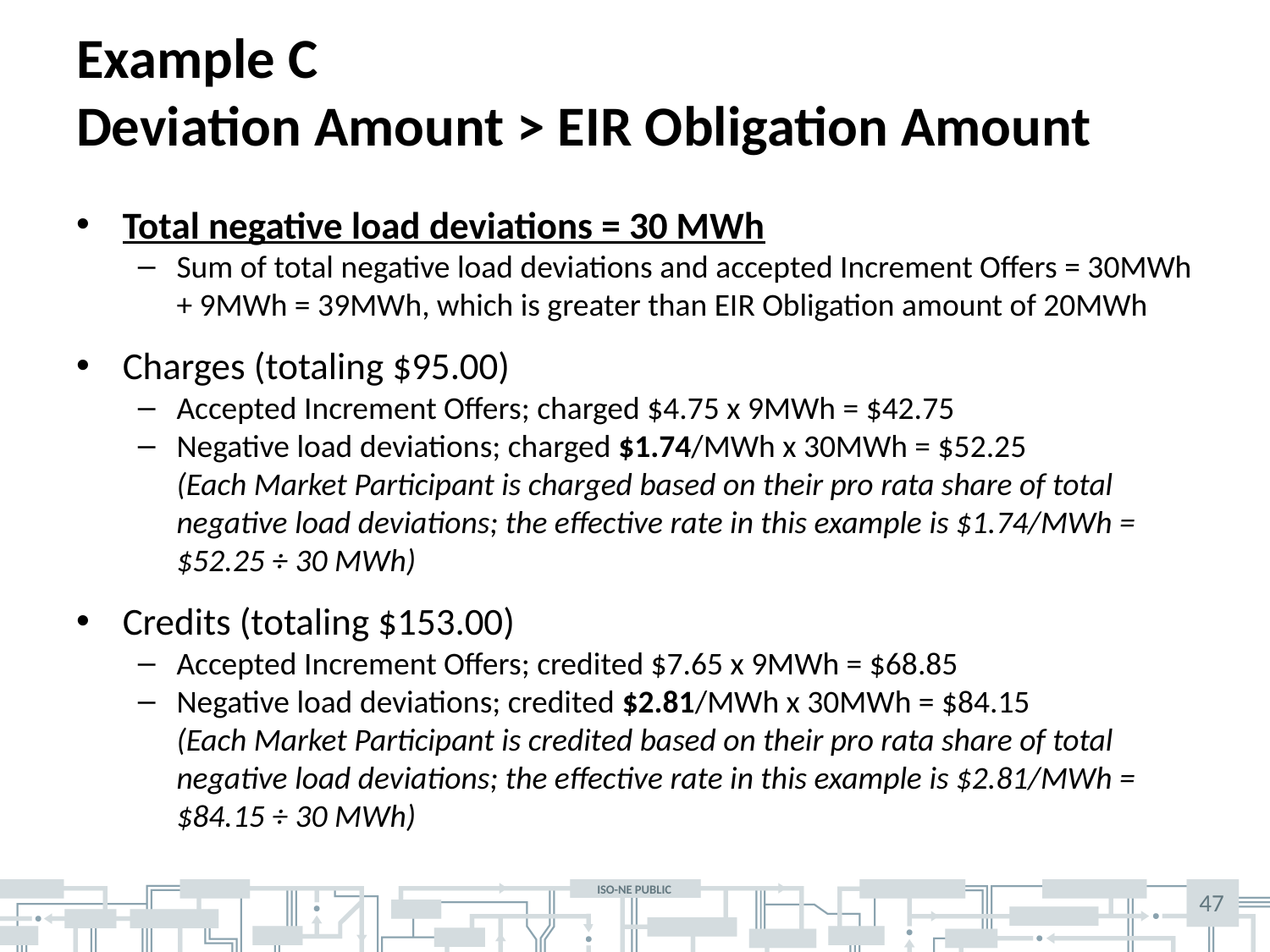

# Example C Deviation Amount > EIR Obligation Amount
Total negative load deviations = 30 MWh
Sum of total negative load deviations and accepted Increment Offers = 30MWh + 9MWh = 39MWh, which is greater than EIR Obligation amount of 20MWh
Charges (totaling $95.00)
Accepted Increment Offers; charged $4.75 x 9MWh = $42.75
Negative load deviations; charged $1.74/MWh x 30MWh = $52.25
(Each Market Participant is charged based on their pro rata share of total negative load deviations; the effective rate in this example is $1.74/MWh = $52.25 ÷ 30 MWh)
Credits (totaling $153.00)
Accepted Increment Offers; credited $7.65 x 9MWh = $68.85
Negative load deviations; credited $2.81/MWh x 30MWh = $84.15
(Each Market Participant is credited based on their pro rata share of total negative load deviations; the effective rate in this example is $2.81/MWh = $84.15 ÷ 30 MWh)

47